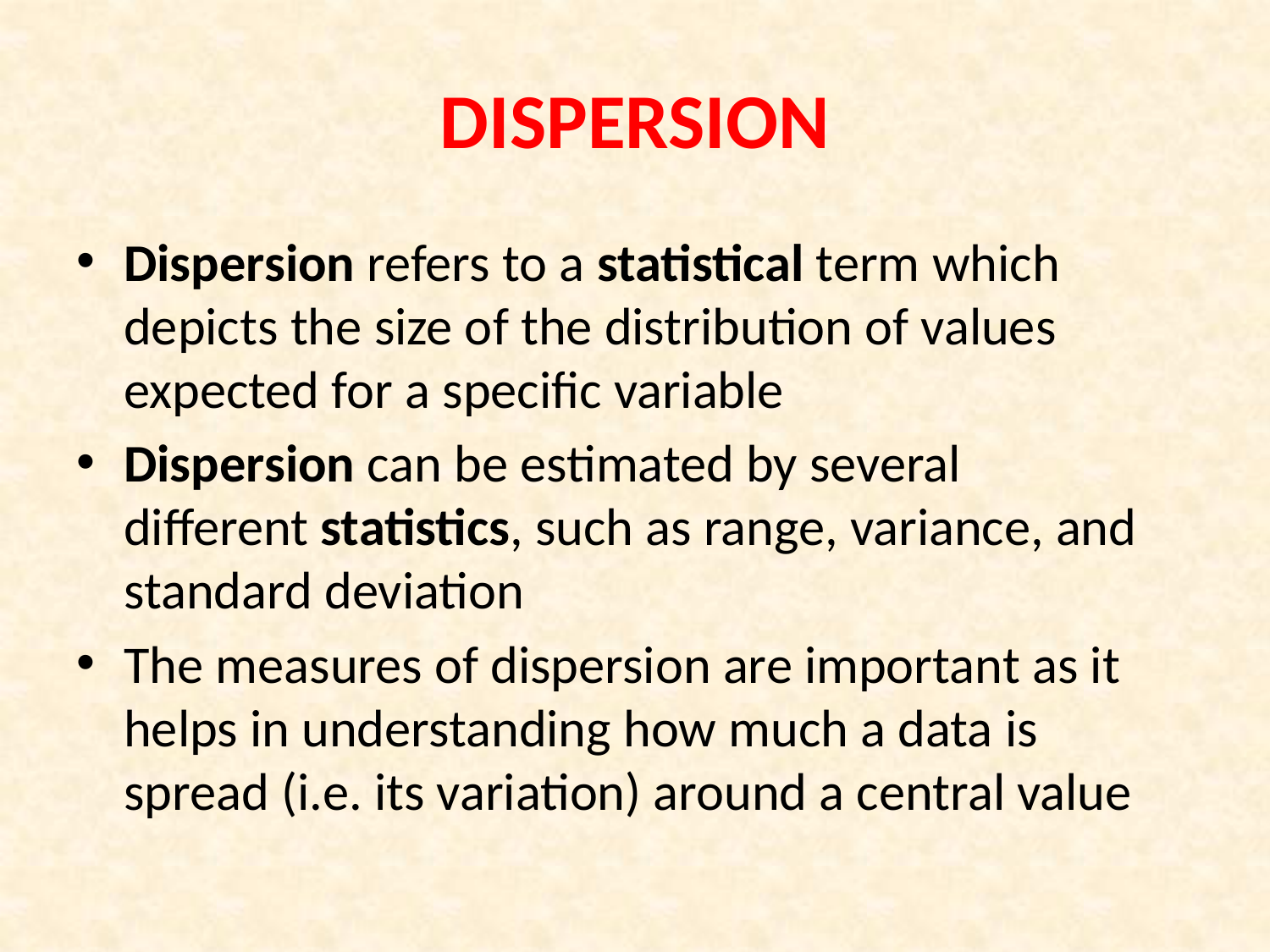

# DISPERSION
Dispersion refers to a statistical term which depicts the size of the distribution of values expected for a specific variable
Dispersion can be estimated by several different statistics, such as range, variance, and standard deviation
The measures of dispersion are important as it helps in understanding how much a data is spread (i.e. its variation) around a central value